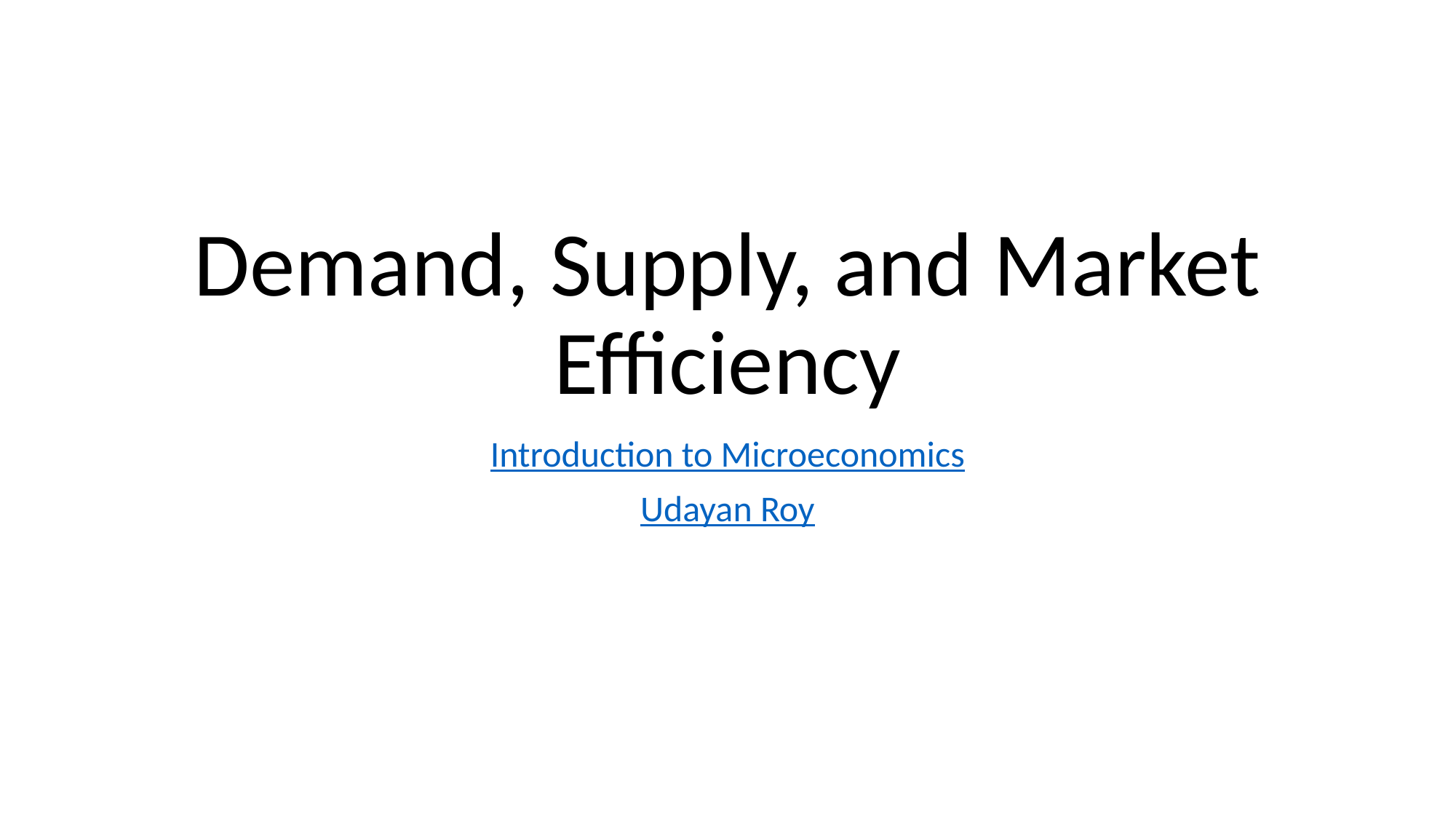

# Demand, Supply, and Market Efficiency
Introduction to Microeconomics
Udayan Roy